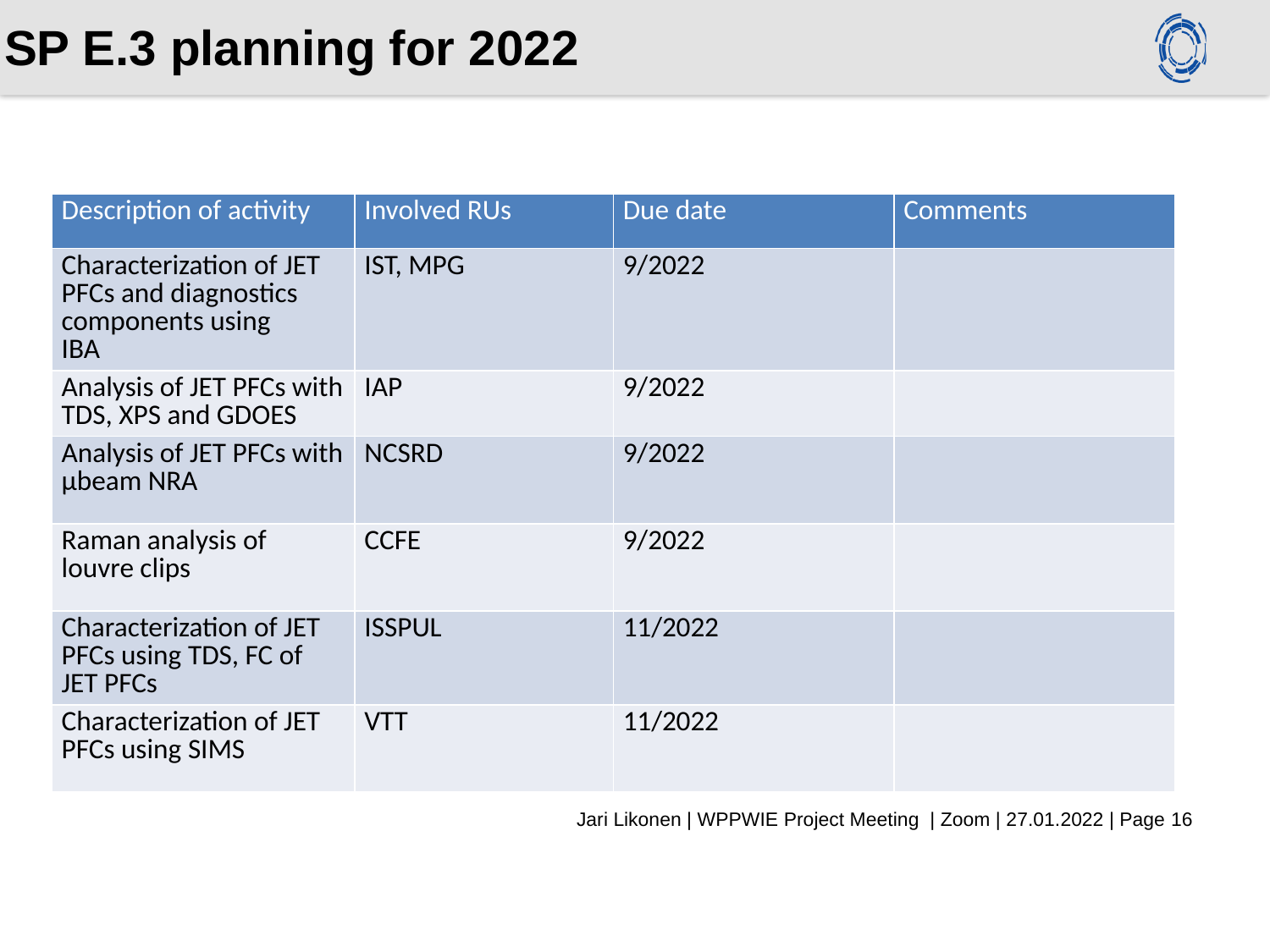

# SP E.3 planning for 2022
| Description of activity | Involved RUs | Due date | Comments |
| --- | --- | --- | --- |
| Characterization of JET PFCs and diagnostics components using IBA | IST, MPG | 9/2022 |  |
| Analysis of JET PFCs with TDS, XPS and GDOES | IAP | 9/2022 |  |
| Analysis of JET PFCs with μbeam NRA | NCSRD | 9/2022 |  |
| Raman analysis of louvre clips | CCFE | 9/2022 |  |
| Characterization of JET PFCs using TDS, FC of JET PFCs | ISSPUL | 11/2022 |  |
| Characterization of JET PFCs using SIMS | VTT | 11/2022 |  |
Jari Likonen | WPPWIE Project Meeting  | Zoom | 27.01.2022 | Page 16